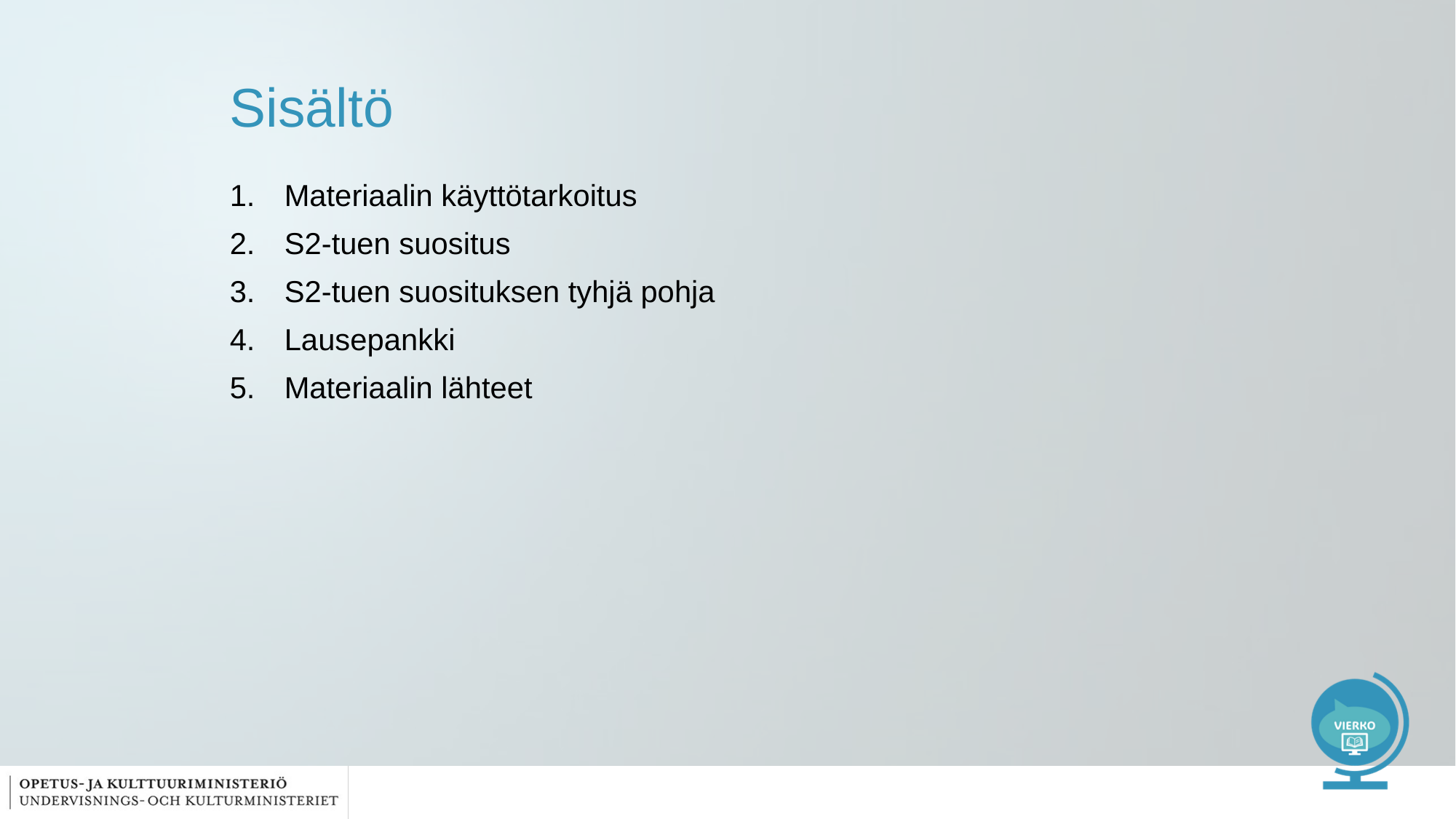

# Sisältö
Materiaalin käyttötarkoitus
S2-tuen suositus
S2-tuen suosituksen tyhjä pohja
Lausepankki
Materiaalin lähteet